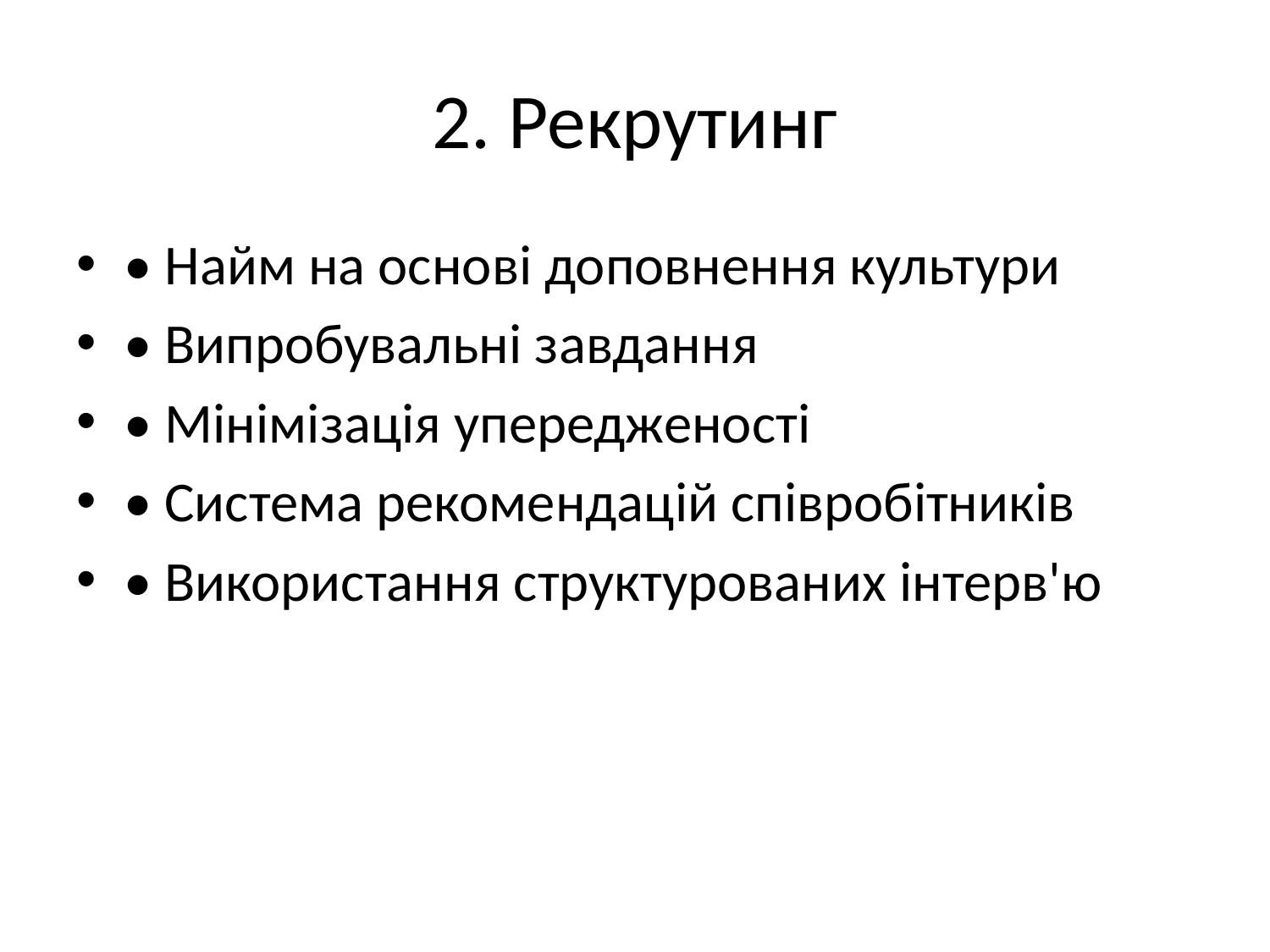

# 2. Рекрутинг
• Найм на основі доповнення культури
• Випробувальні завдання
• Мінімізація упередженості
• Система рекомендацій співробітників
• Використання структурованих інтерв'ю